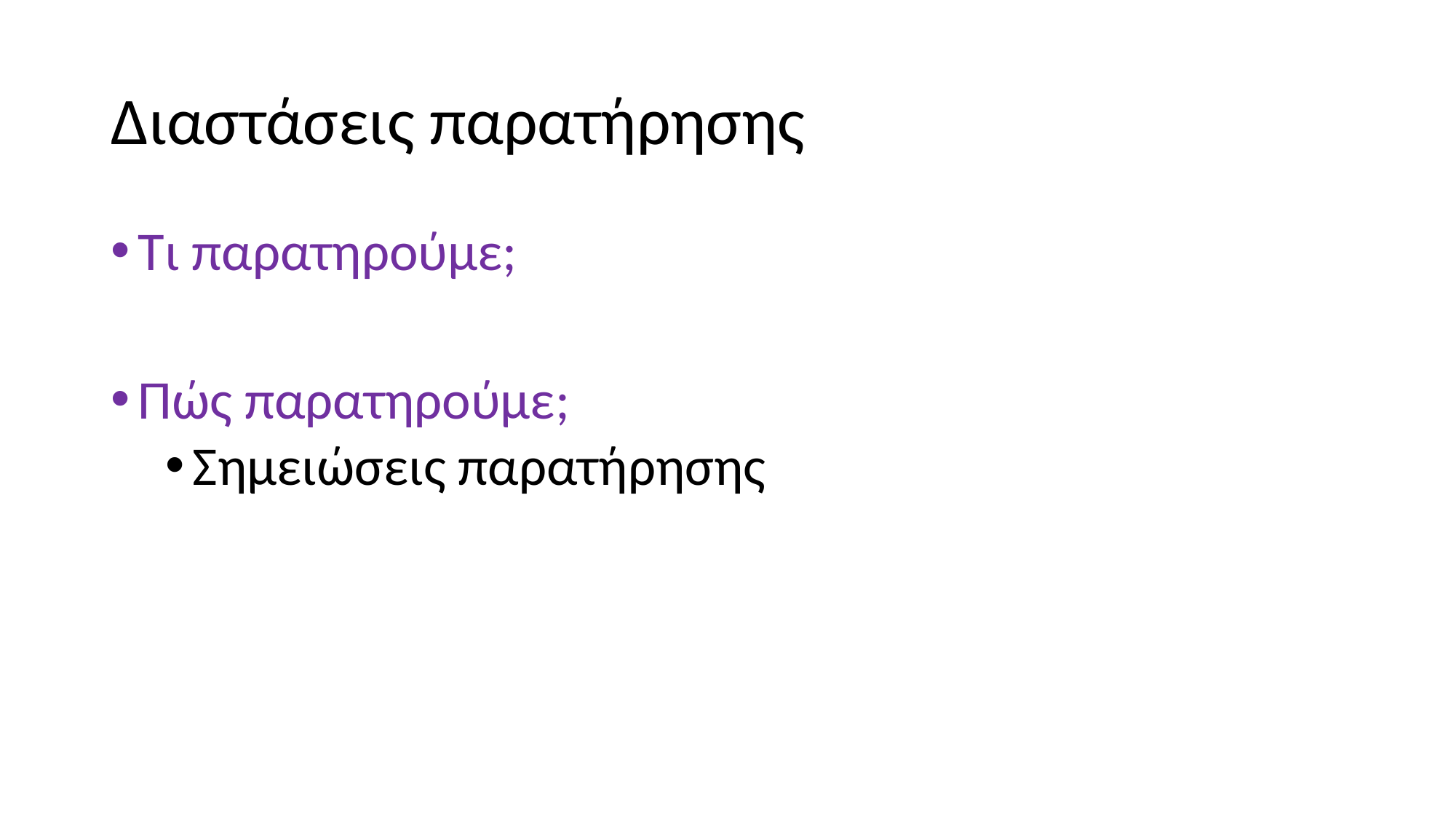

# Διαστάσεις παρατήρησης
Τι παρατηρούμε;

Πώς παρατηρούμε;
Σημειώσεις παρατήρησης